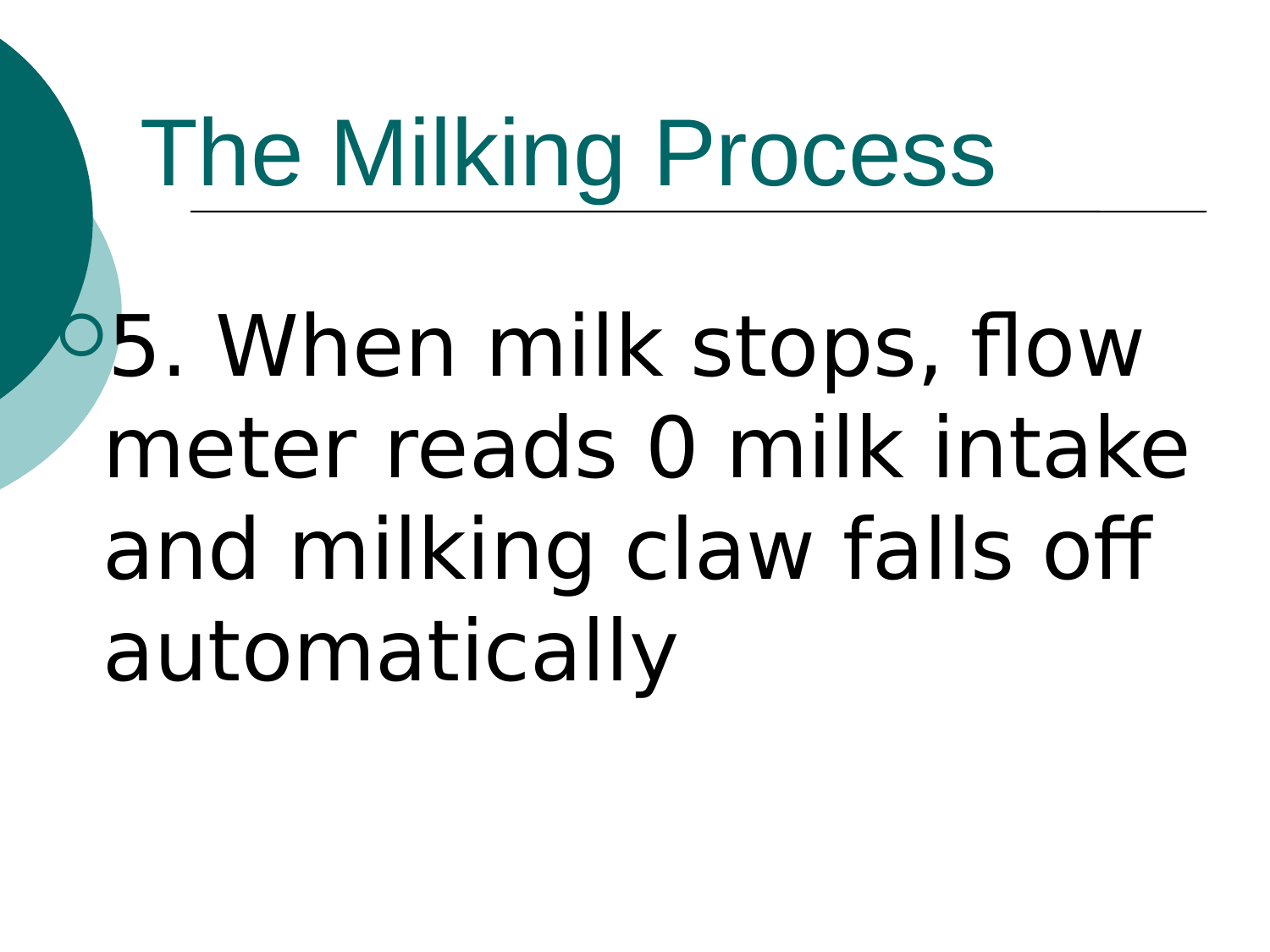

The Milking Process
5. When milk stops, flow meter reads 0 milk intake and milking claw falls off automatically